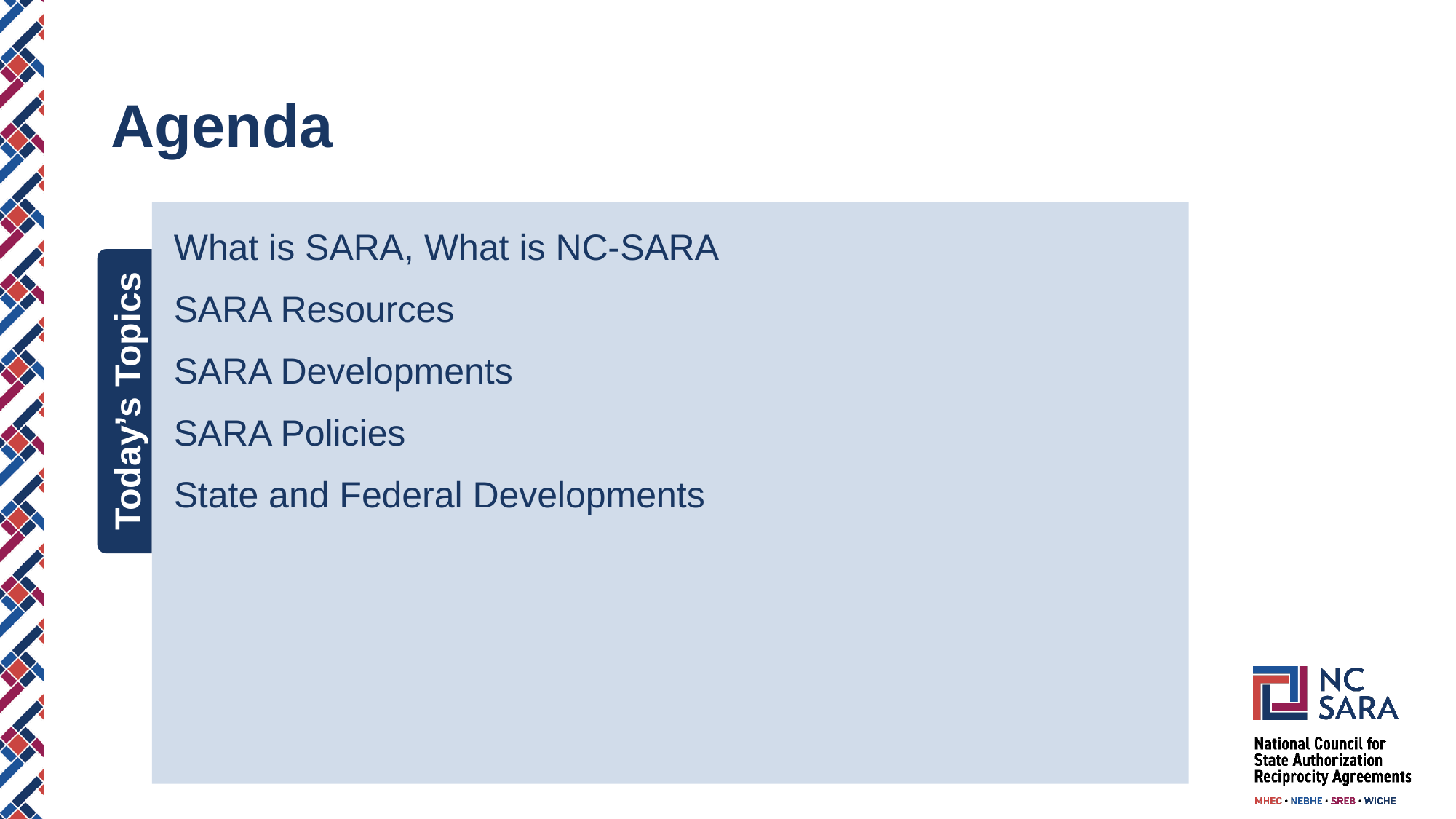

Agenda
# What is SARA, What is NC-SARA
SARA Resources
SARA Developments
SARA Policies
State and Federal Developments
Today’s Topics